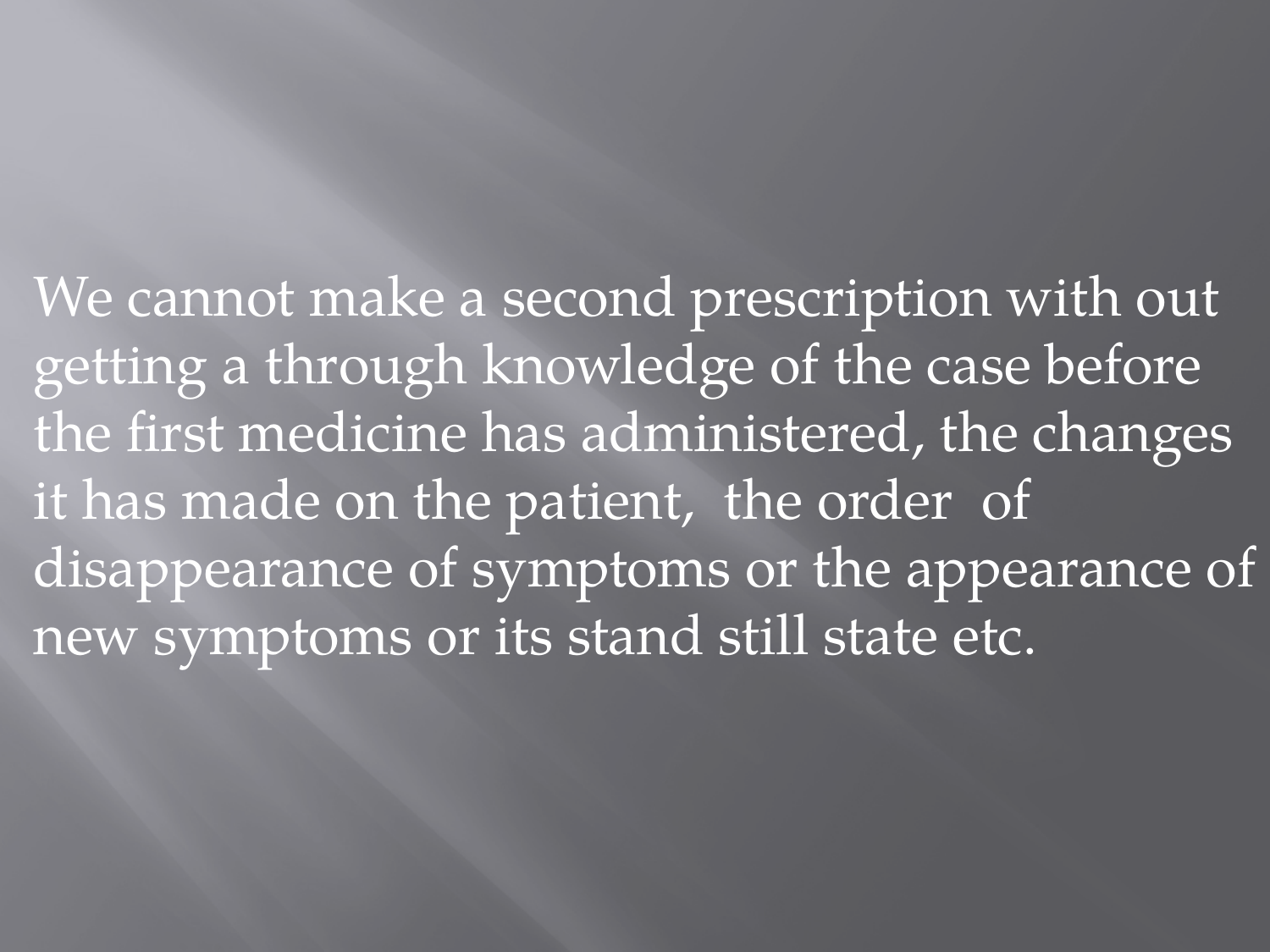

We cannot make a second prescription with out getting a through knowledge of the case before the first medicine has administered, the changes it has made on the patient,  the order  of disappearance of symptoms or the appearance of new symptoms or its stand still state etc.